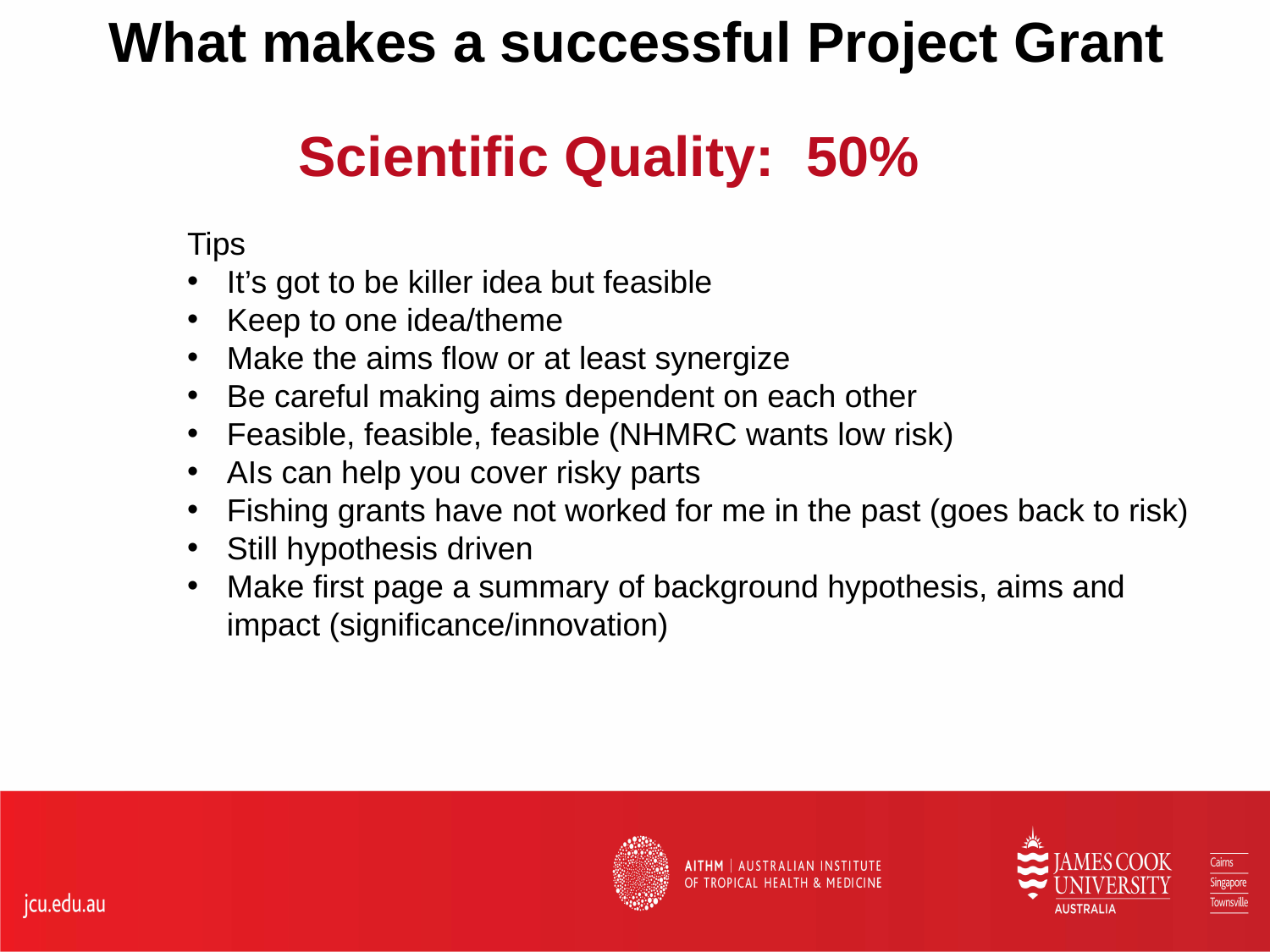

What makes a successful Project Grant
Scientific Quality: 	50%
Tips
It’s got to be killer idea but feasible
Keep to one idea/theme
Make the aims flow or at least synergize
Be careful making aims dependent on each other
Feasible, feasible, feasible (NHMRC wants low risk)
AIs can help you cover risky parts
Fishing grants have not worked for me in the past (goes back to risk)
Still hypothesis driven
Make first page a summary of background hypothesis, aims and impact (significance/innovation)